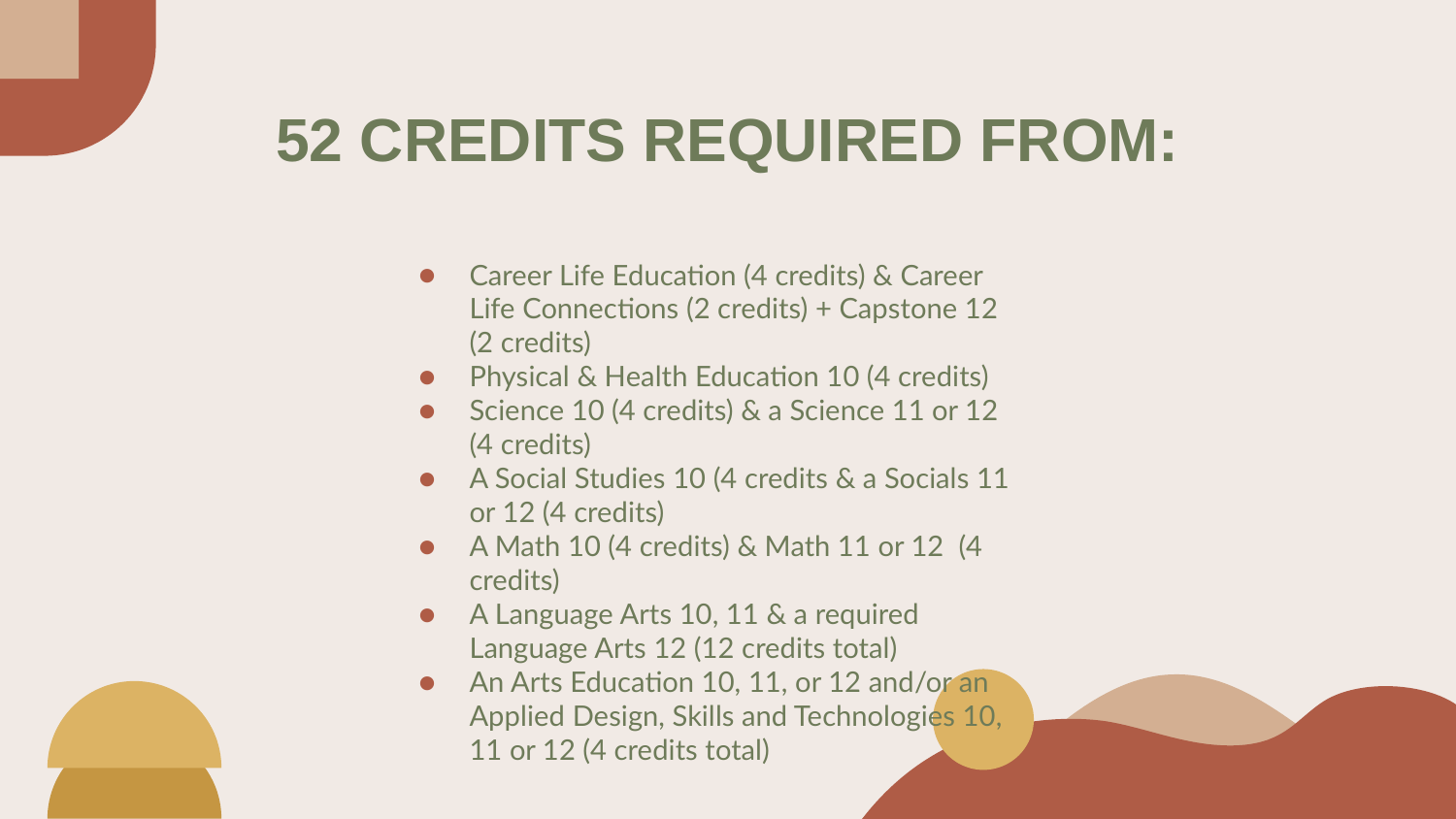

# 52 CREDITS REQUIRED FROM:
Career Life Education (4 credits) & Career Life Connections (2 credits) + Capstone 12 (2 credits)
Physical & Health Education 10 (4 credits)
Science 10 (4 credits) & a Science 11 or 12 (4 credits)
A Social Studies 10 (4 credits & a Socials 11 or 12 (4 credits)
A Math 10 (4 credits) & Math 11 or 12  (4 credits)
A Language Arts 10, 11 & a required Language Arts 12 (12 credits total)
An Arts Education 10, 11, or 12 and/or an Applied Design, Skills and Technologies 10, 11 or 12 (4 credits total)